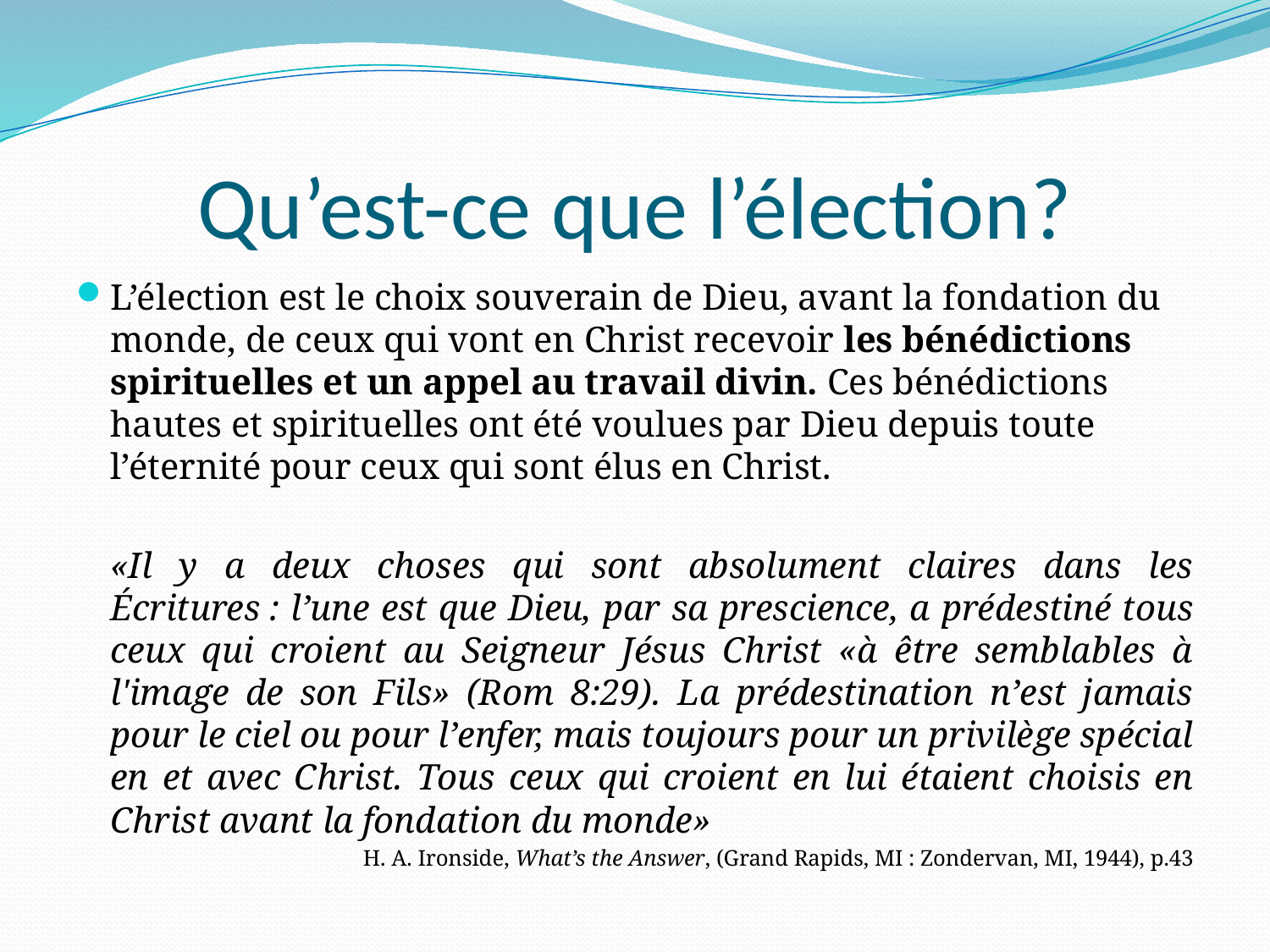

# Qu’est-ce que l’élection?
L’élection est le choix souverain de Dieu, avant la fondation du monde, de ceux qui vont en Christ recevoir les bénédictions spirituelles et un appel au travail divin. Ces bénédictions hautes et spirituelles ont été voulues par Dieu depuis toute l’éternité pour ceux qui sont élus en Christ.

	«Il y a deux choses qui sont absolument claires dans les Écritures : l’une est que Dieu, par sa prescience, a prédestiné tous ceux qui croient au Seigneur Jésus Christ «à être semblables à l'image de son Fils» (Rom 8:29). La prédestination n’est jamais pour le ciel ou pour l’enfer, mais toujours pour un privilège spécial en et avec Christ. Tous ceux qui croient en lui étaient choisis en Christ avant la fondation du monde»
H. A. Ironside, What’s the Answer, (Grand Rapids, MI : Zondervan, MI, 1944), p.43